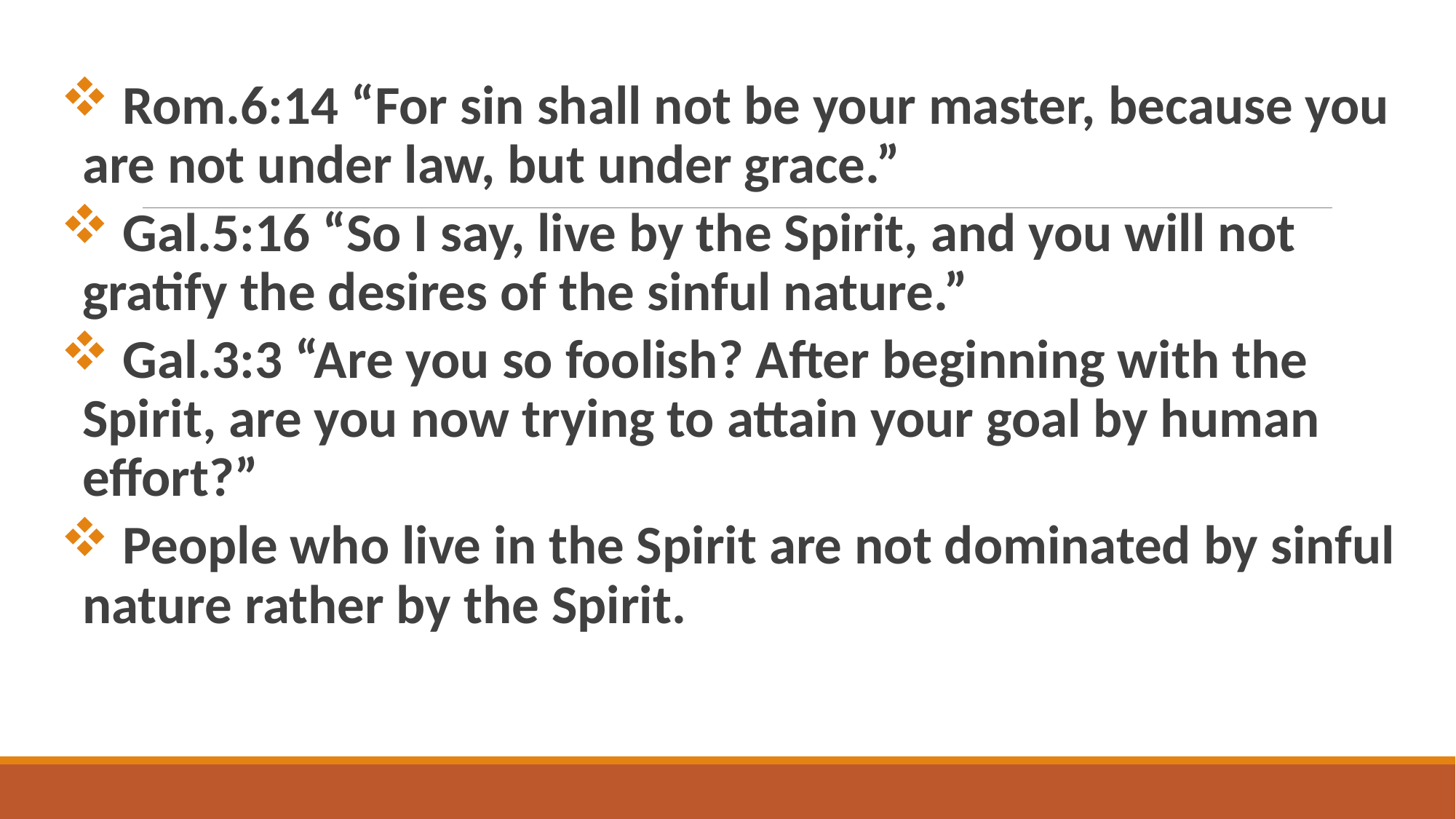

Rom.6:14 “For sin shall not be your master, because you are not under law, but under grace.”
 Gal.5:16 “So I say, live by the Spirit, and you will not gratify the desires of the sinful nature.”
 Gal.3:3 “Are you so foolish? After beginning with the Spirit, are you now trying to attain your goal by human effort?”
 People who live in the Spirit are not dominated by sinful nature rather by the Spirit.